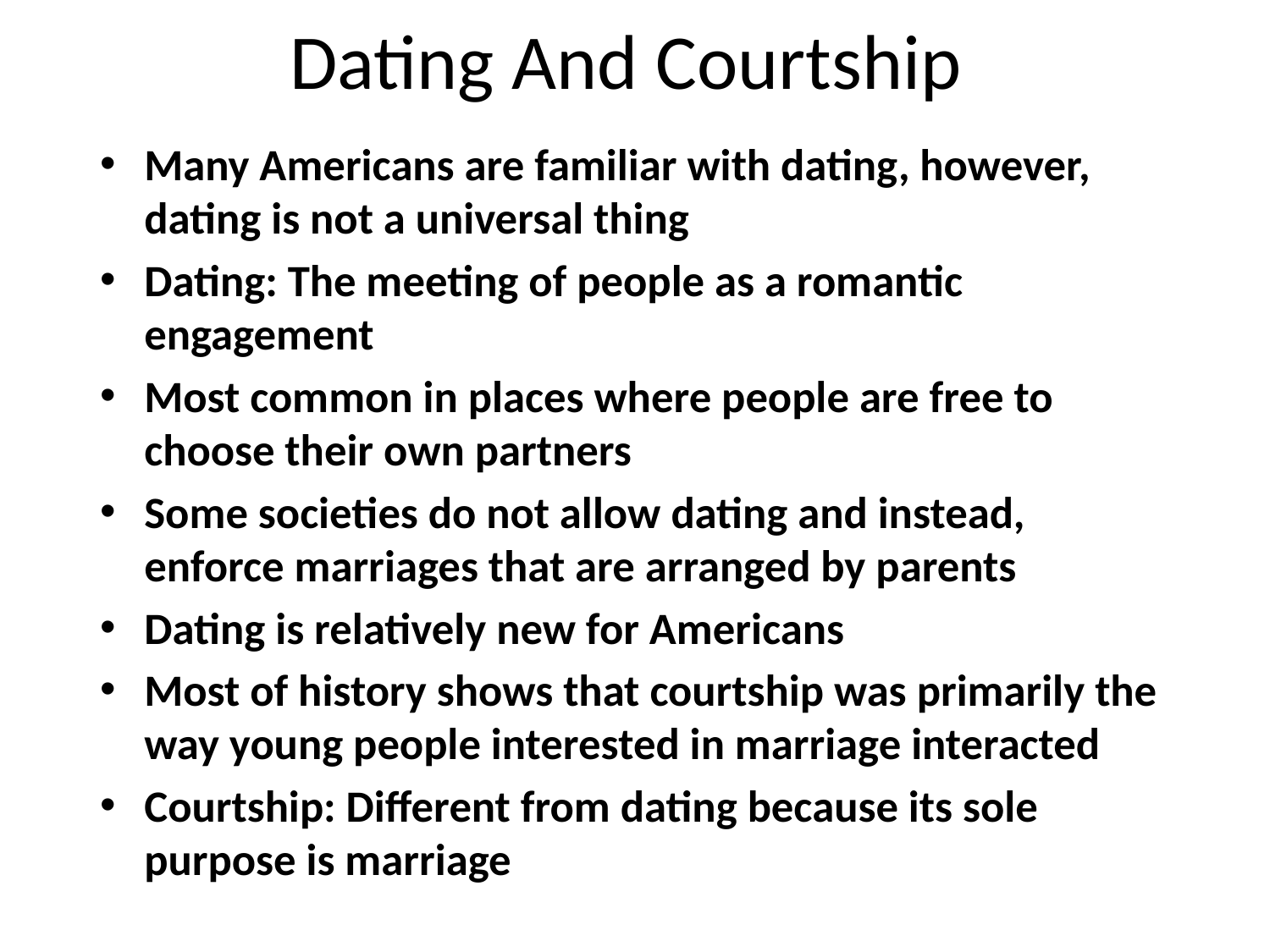

# Dating And Courtship
Many Americans are familiar with dating, however, dating is not a universal thing
Dating: The meeting of people as a romantic engagement
Most common in places where people are free to choose their own partners
Some societies do not allow dating and instead, enforce marriages that are arranged by parents
Dating is relatively new for Americans
Most of history shows that courtship was primarily the way young people interested in marriage interacted
Courtship: Different from dating because its sole purpose is marriage